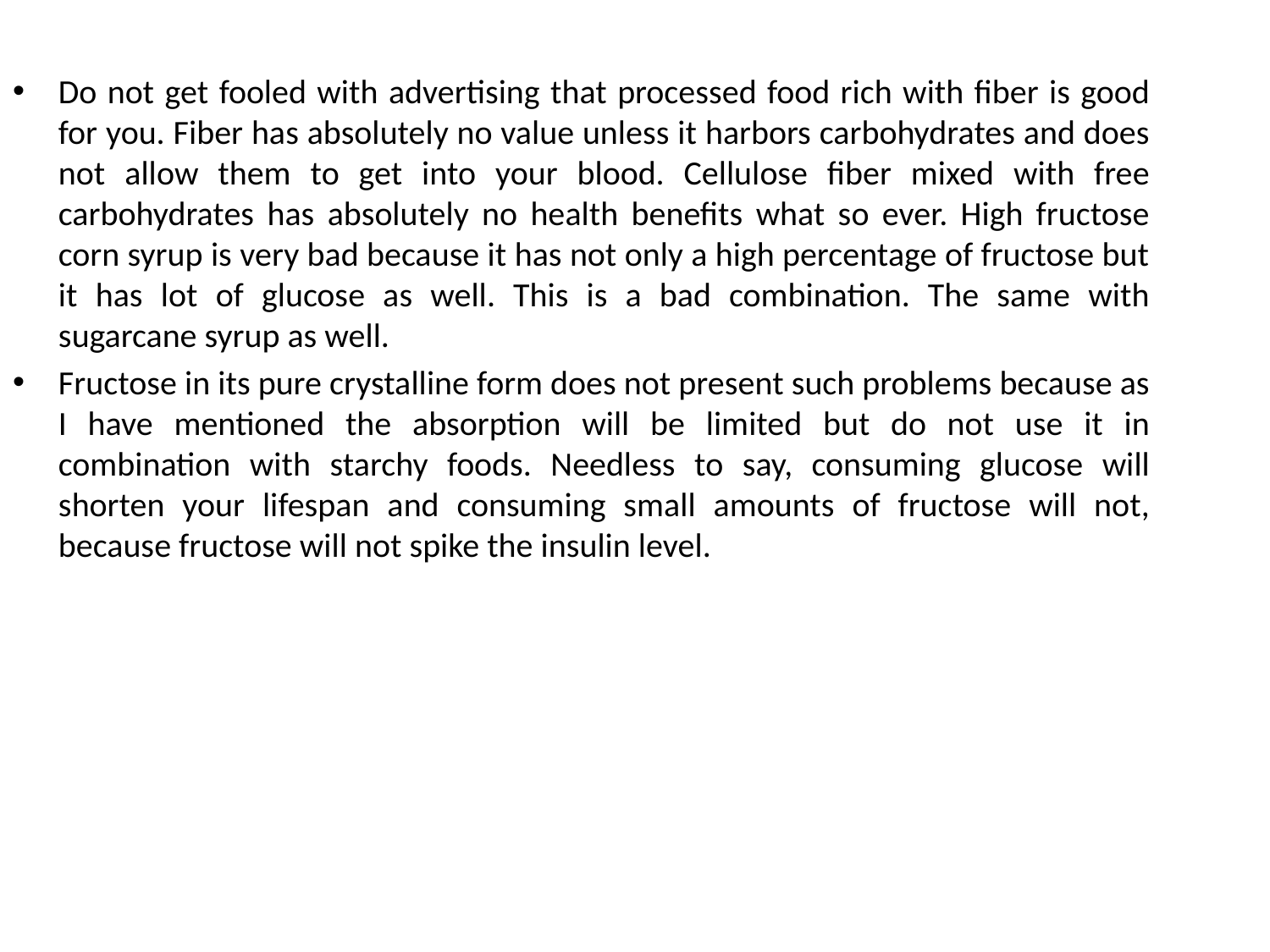

Do not get fooled with advertising that processed food rich with fiber is good for you. Fiber has absolutely no value unless it harbors carbohydrates and does not allow them to get into your blood. Cellulose fiber mixed with free carbohydrates has absolutely no health benefits what so ever. High fructose corn syrup is very bad because it has not only a high percentage of fructose but it has lot of glucose as well. This is a bad combination. The same with sugarcane syrup as well.
Fructose in its pure crystalline form does not present such problems because as I have mentioned the absorption will be limited but do not use it in combination with starchy foods. Needless to say, consuming glucose will shorten your lifespan and consuming small amounts of fructose will not, because fructose will not spike the insulin level.